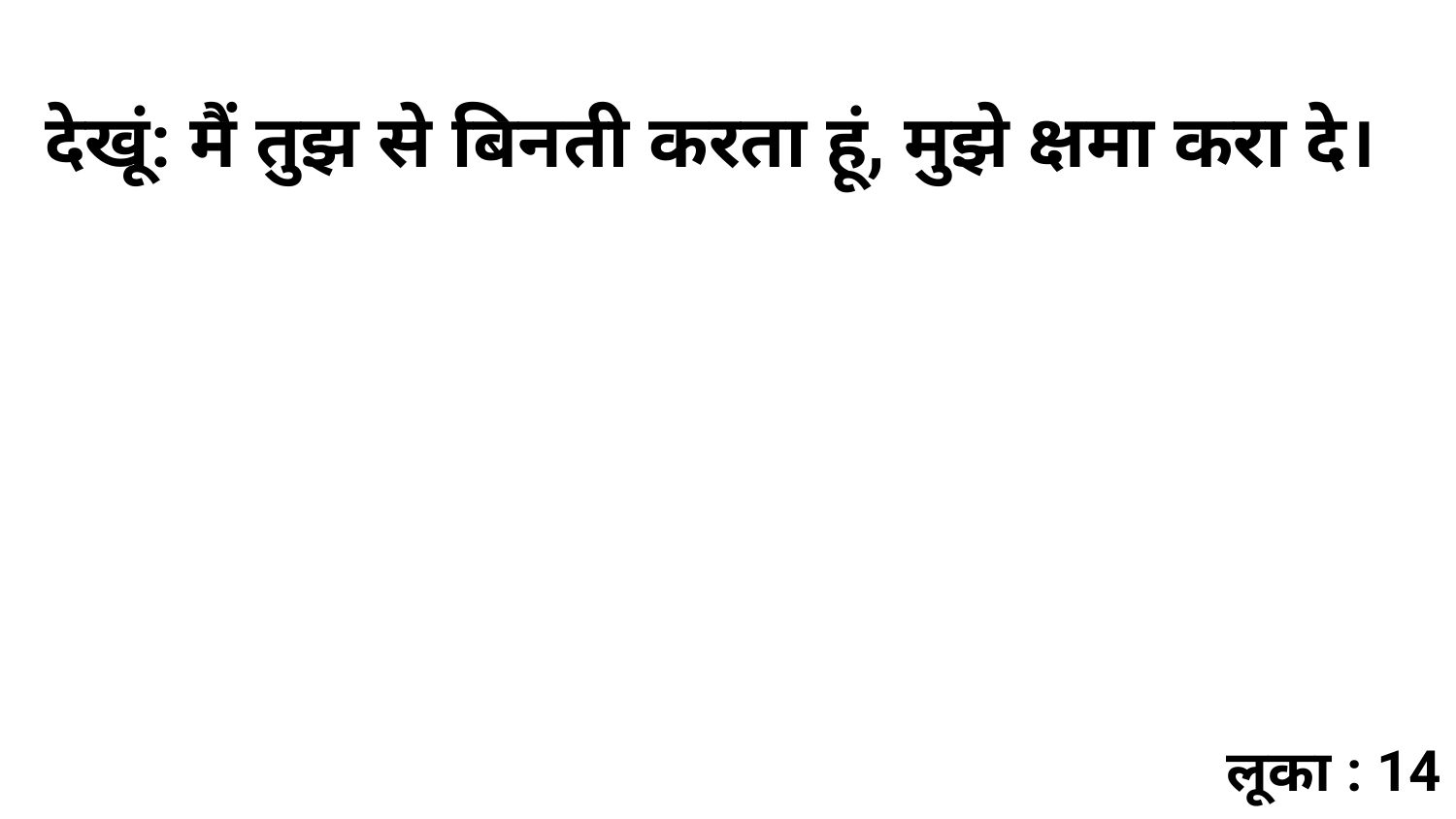

देखूं: मैं तुझ से बिनती करता हूं, मुझे क्षमा करा दे।
लूका : 14